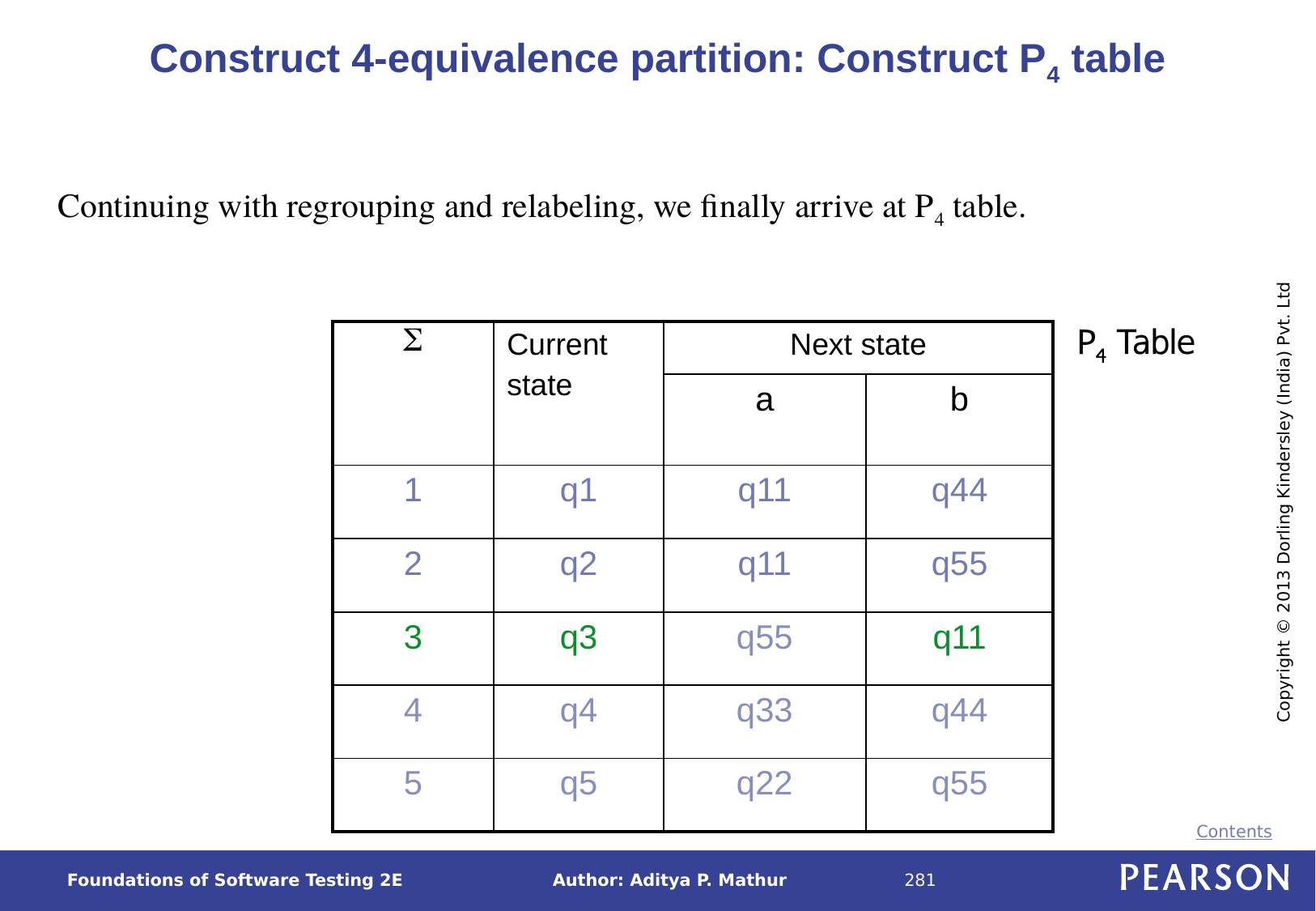

# Construct 4-equivalence partition: Construct P4 table
Continuing with regrouping and relabeling, we finally arrive at P4 table.
P4 Table
| Σ | Current state | Next state |  |
| --- | --- | --- | --- |
|  |  | a | b |
| 1 | q1 | q11 | q44 |
| 2 | q2 | q11 | q55 |
| 3 | q3 | q55 | q11 |
| 4 | q4 | q33 | q44 |
| 5 | q5 | q22 | q55 |